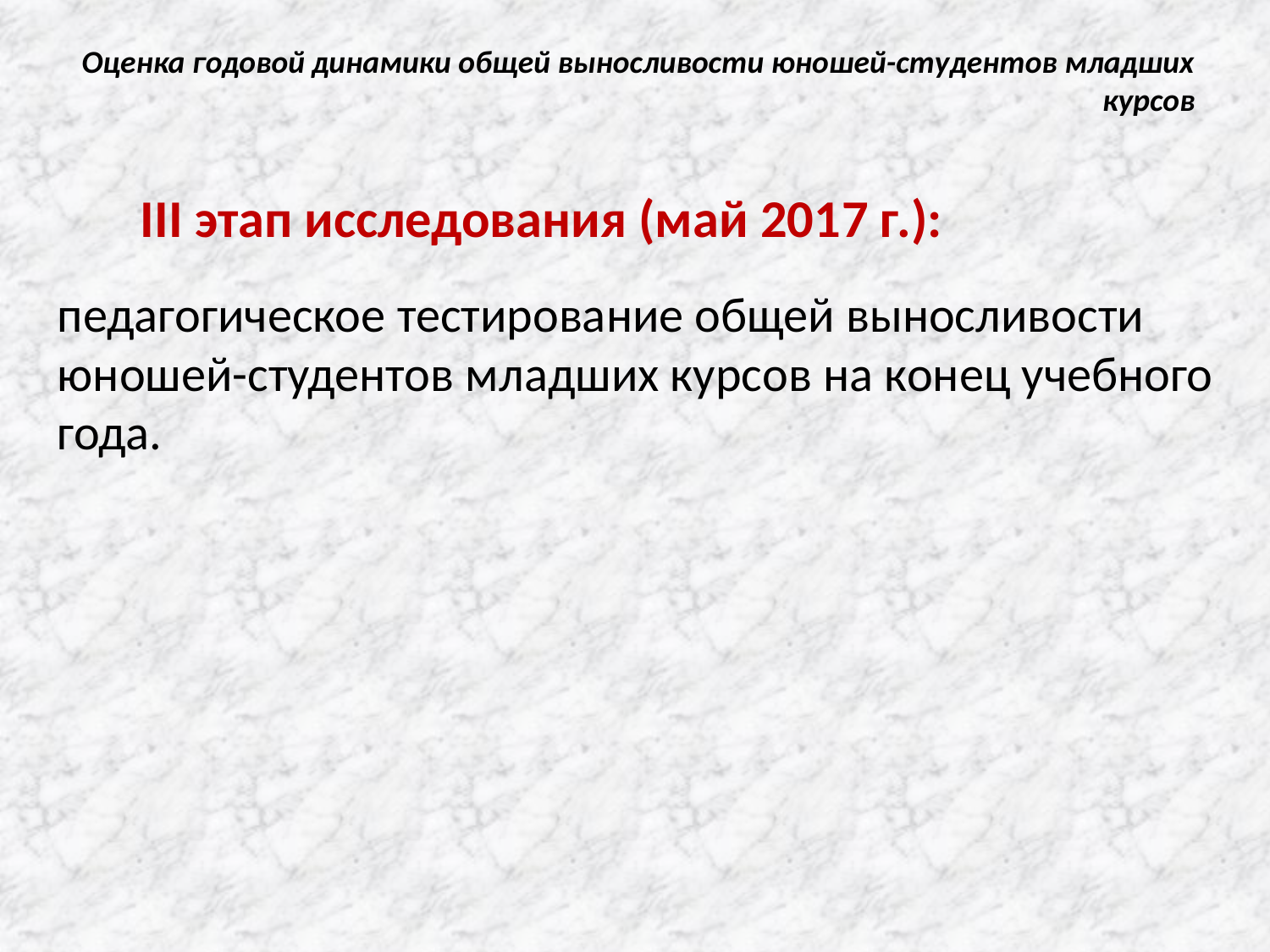

# Оценка годовой динамики общей выносливости юношей-студентов младших курсов
III этап исследования (май 2017 г.):

педагогическое тестирование общей выносливости юношей-студентов младших курсов на конец учебного года.